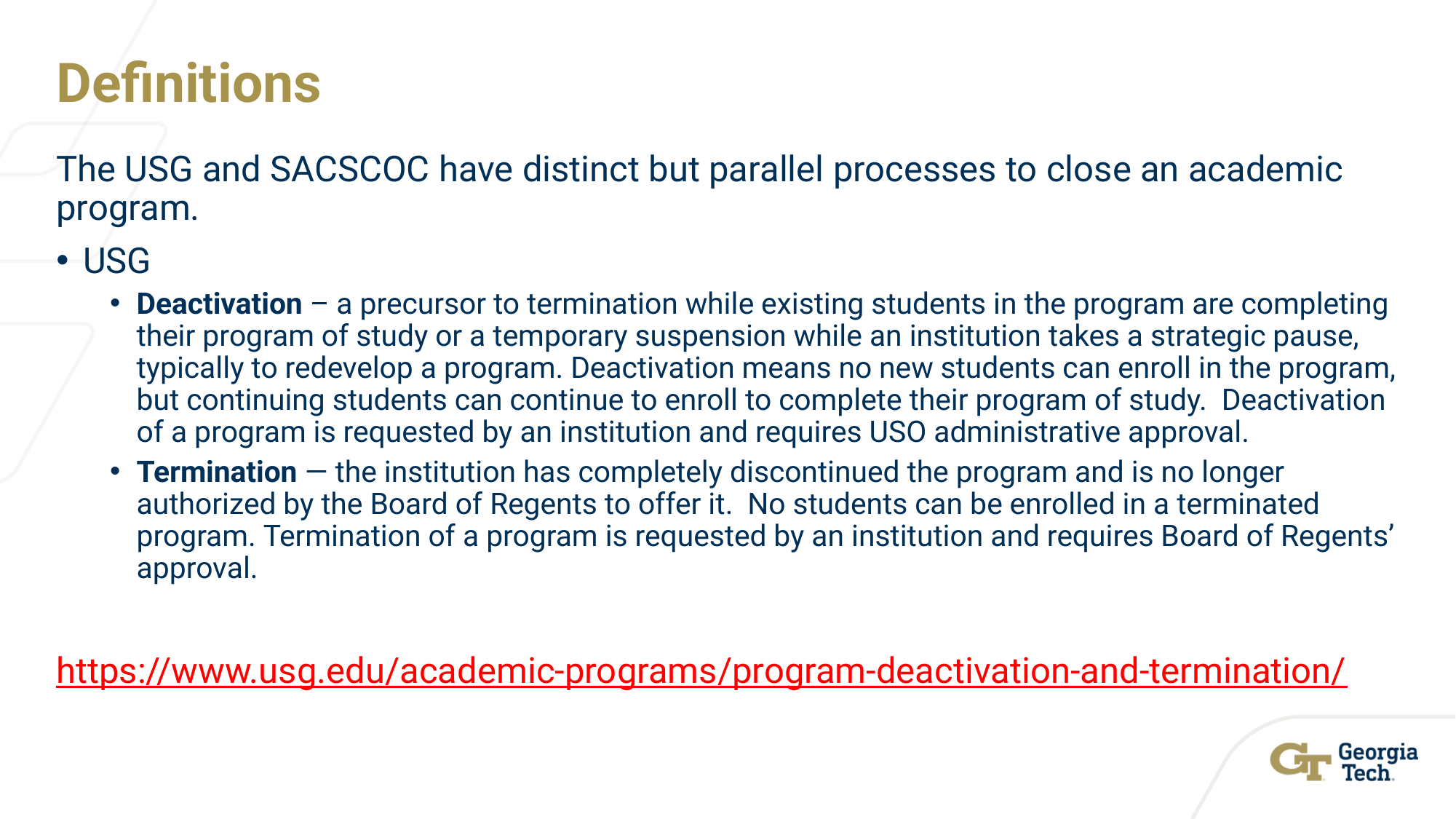

# Definitions
The USG and SACSCOC have distinct but parallel processes to close an academic program.
USG
Deactivation – a precursor to termination while existing students in the program are completing their program of study or a temporary suspension while an institution takes a strategic pause, typically to redevelop a program. Deactivation means no new students can enroll in the program, but continuing students can continue to enroll to complete their program of study.  Deactivation of a program is requested by an institution and requires USO administrative approval.
Termination — the institution has completely discontinued the program and is no longer authorized by the Board of Regents to offer it.  No students can be enrolled in a terminated program. Termination of a program is requested by an institution and requires Board of Regents’ approval.

https://www.usg.edu/academic-programs/program-deactivation-and-termination/